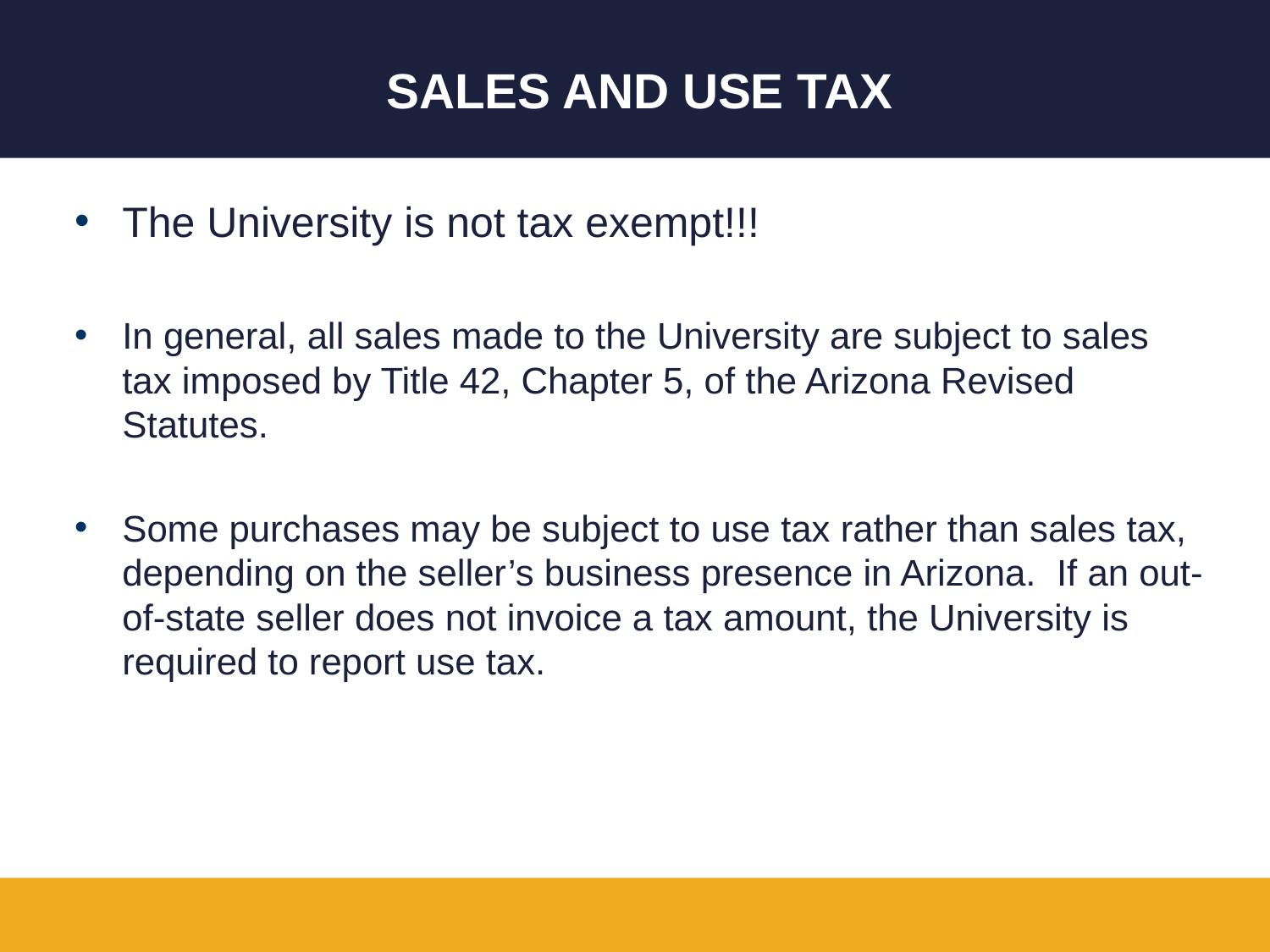

# Sales and Use Tax
The University is not tax exempt!!!

In general, all sales made to the University are subject to sales tax imposed by Title 42, Chapter 5, of the Arizona Revised Statutes.

Some purchases may be subject to use tax rather than sales tax, depending on the seller’s business presence in Arizona.  If an out-of-state seller does not invoice a tax amount, the University is required to report use tax.